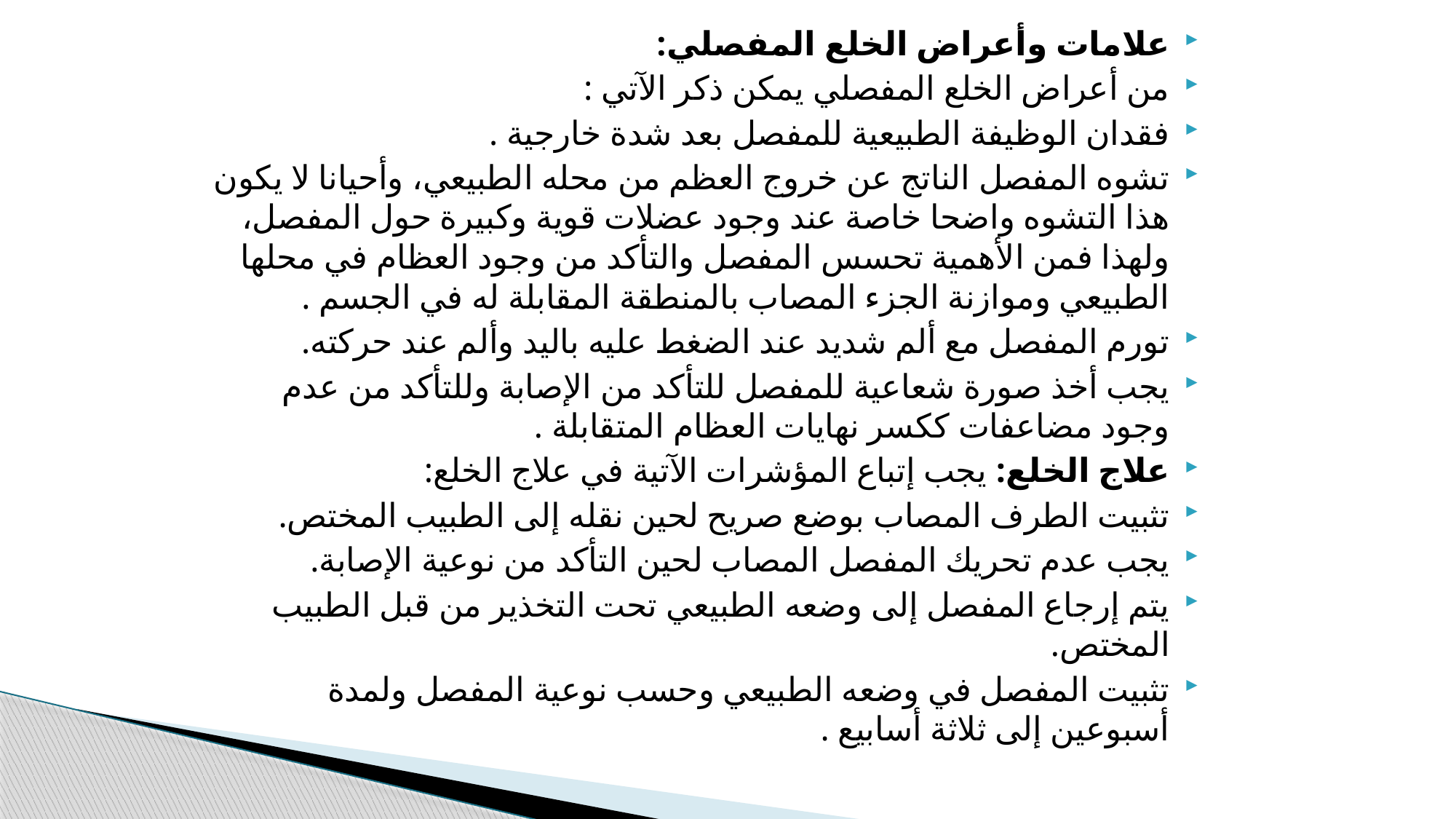

علامات وأعراض الخلع المفصلي:
من أعراض الخلع المفصلي يمكن ذكر الآتي :
فقدان الوظيفة الطبيعية للمفصل بعد شدة خارجية .
تشوه المفصل الناتج عن خروج العظم من محله الطبيعي، وأحيانا لا يكون هذا التشوه واضحا خاصة عند وجود عضلات قوية وكبيرة حول المفصل، ولهذا فمن الأهمية تحسس المفصل والتأكد من وجود العظام في محلها الطبيعي وموازنة الجزء المصاب بالمنطقة المقابلة له في الجسم .
تورم المفصل مع ألم شديد عند الضغط عليه باليد وألم عند حركته.
يجب أخذ صورة شعاعية للمفصل للتأكد من الإصابة وللتأكد من عدم وجود مضاعفات ككسر نهايات العظام المتقابلة .
علاج الخلع: يجب إتباع المؤشرات الآتية في علاج الخلع:
تثبيت الطرف المصاب بوضع صريح لحين نقله إلى الطبيب المختص.
يجب عدم تحريك المفصل المصاب لحين التأكد من نوعية الإصابة.
يتم إرجاع المفصل إلى وضعه الطبيعي تحت التخذير من قبل الطبيب المختص.
تثبيت المفصل في وضعه الطبيعي وحسب نوعية المفصل ولمدة أسبوعين إلى ثلاثة أسابيع .